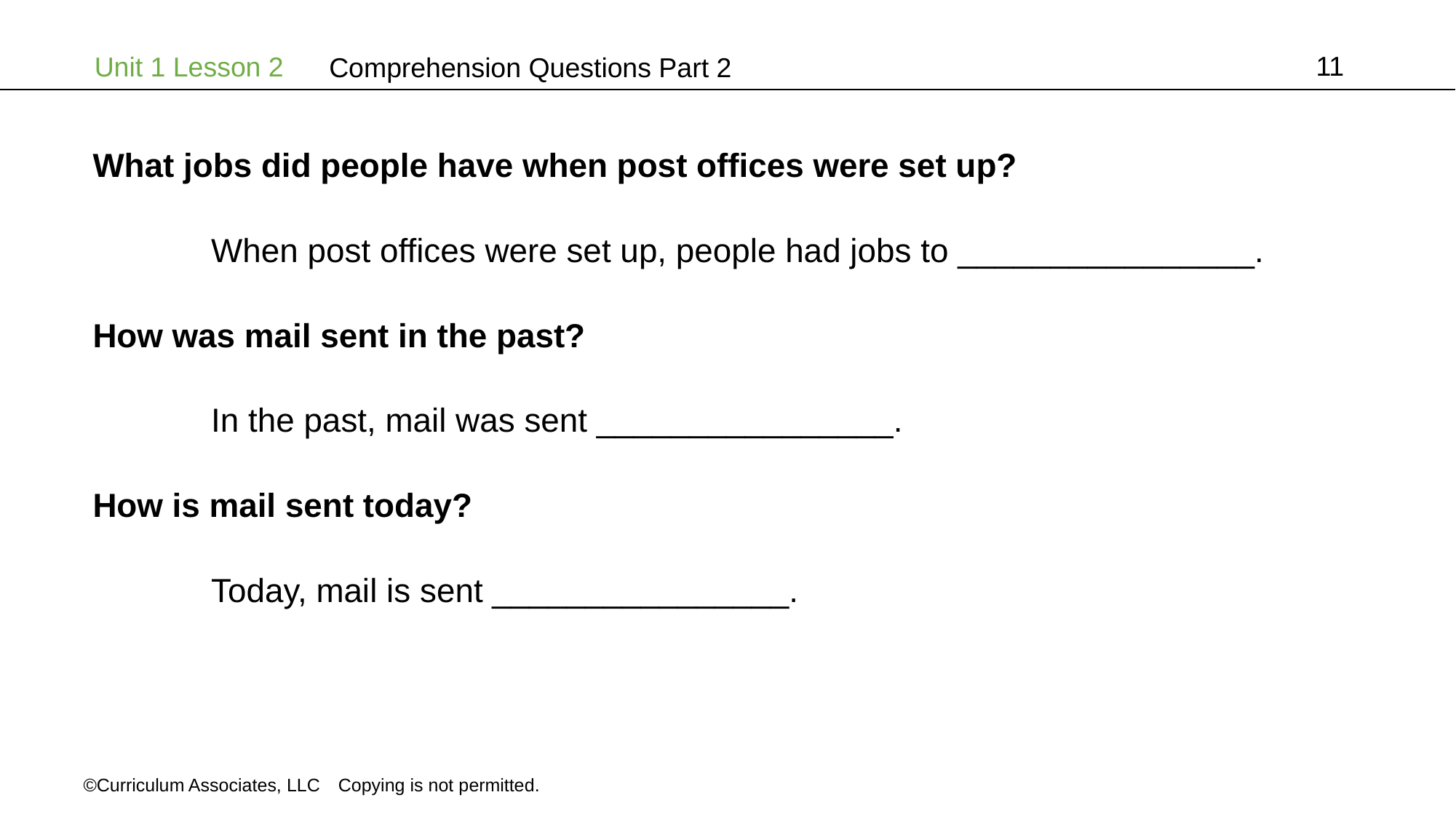

11
# Comprehension Questions Part 2

What jobs did people have when post offices were set up?
	 When post offices were set up, people had jobs to ________________.
How was mail sent in the past?
	 In the past, mail was sent ________________.
How is mail sent today?
	 Today, mail is sent ________________.